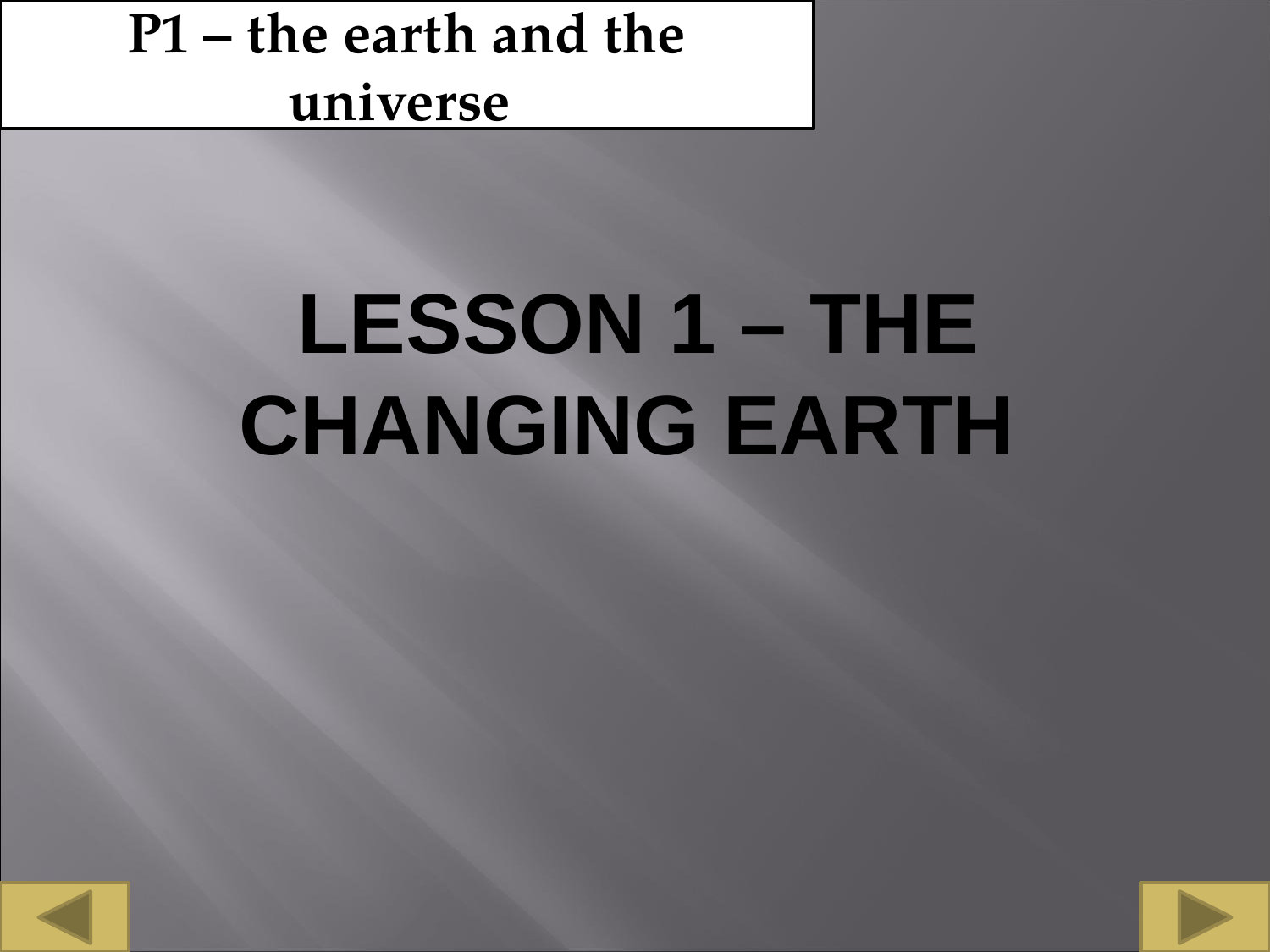

P1 – the earth and the universe
# Lesson 1 – The changing Earth